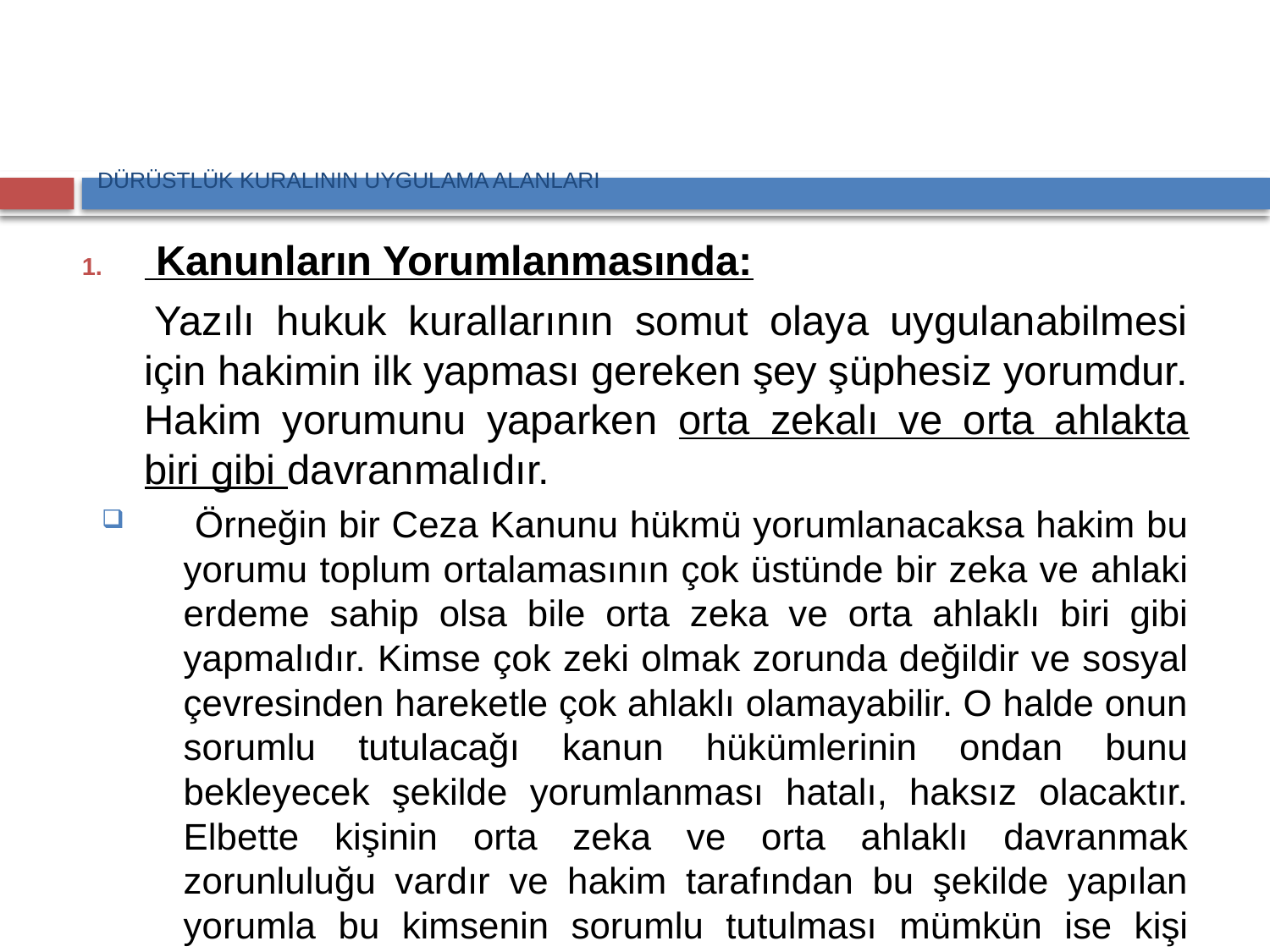

# DÜRÜSTLÜK KURALININ UYGULAMA ALANLARI
 Kanunların Yorumlanmasında:
 		Yazılı hukuk kurallarının somut olaya uygulanabilmesi için hakimin ilk yapması gereken şey şüphesiz yorumdur. Hakim yorumunu yaparken orta zekalı ve orta ahlakta biri gibi davranmalıdır.
 Örneğin bir Ceza Kanunu hükmü yorumlanacaksa hakim bu yorumu toplum ortalamasının çok üstünde bir zeka ve ahlaki erdeme sahip olsa bile orta zeka ve orta ahlaklı biri gibi yapmalıdır. Kimse çok zeki olmak zorunda değildir ve sosyal çevresinden hareketle çok ahlaklı olamayabilir. O halde onun sorumlu tutulacağı kanun hükümlerinin ondan bunu bekleyecek şekilde yorumlanması hatalı, haksız olacaktır. Elbette kişinin orta zeka ve orta ahlaklı davranmak zorunluluğu vardır ve hakim tarafından bu şekilde yapılan yorumla bu kimsenin sorumlu tutulması mümkün ise kişi bunun sonuçlarına katlanmalıdır.